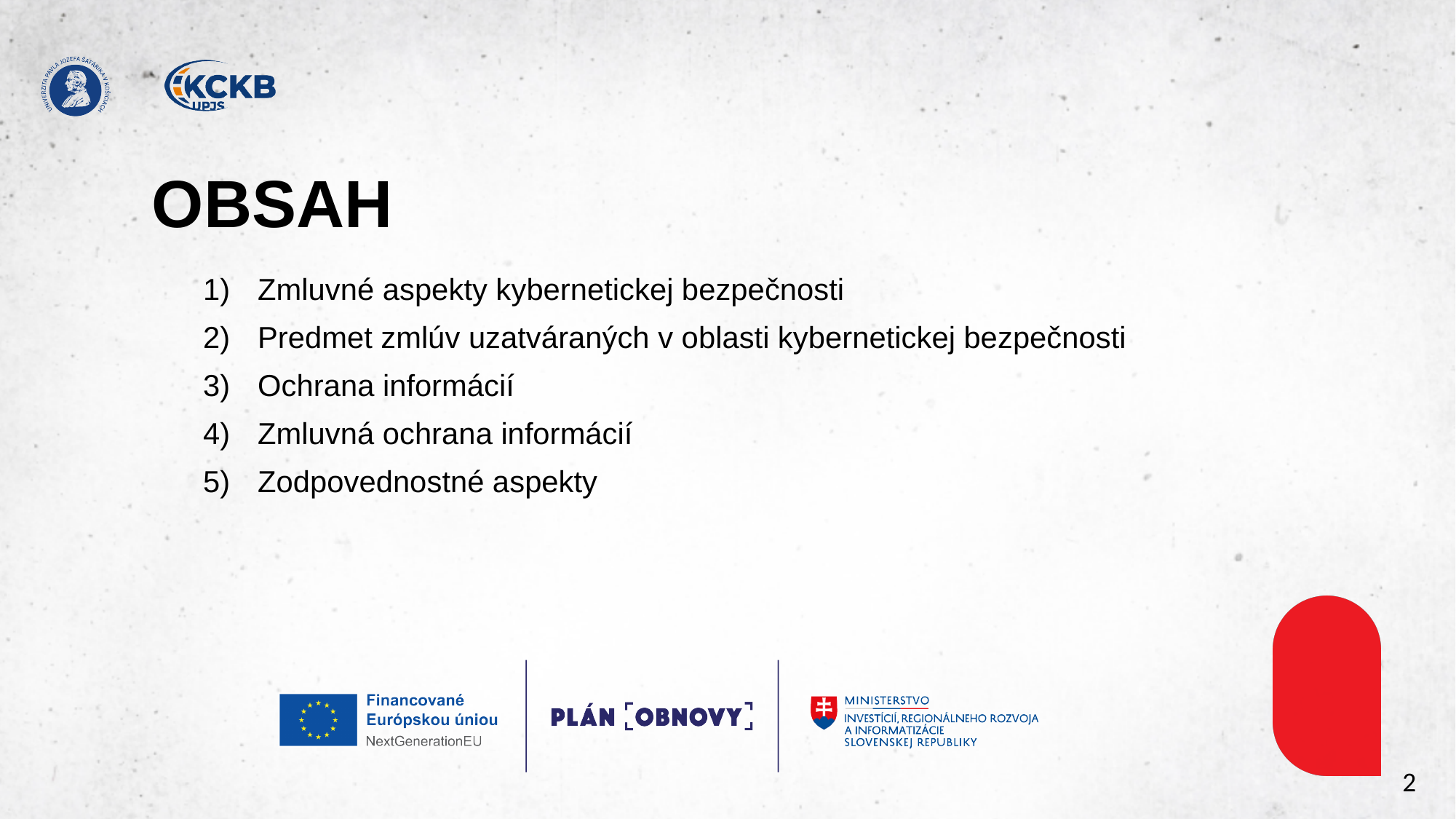

# OBSAH
Zmluvné aspekty kybernetickej bezpečnosti
Predmet zmlúv uzatváraných v oblasti kybernetickej bezpečnosti
Ochrana informácií
Zmluvná ochrana informácií
Zodpovednostné aspekty

2